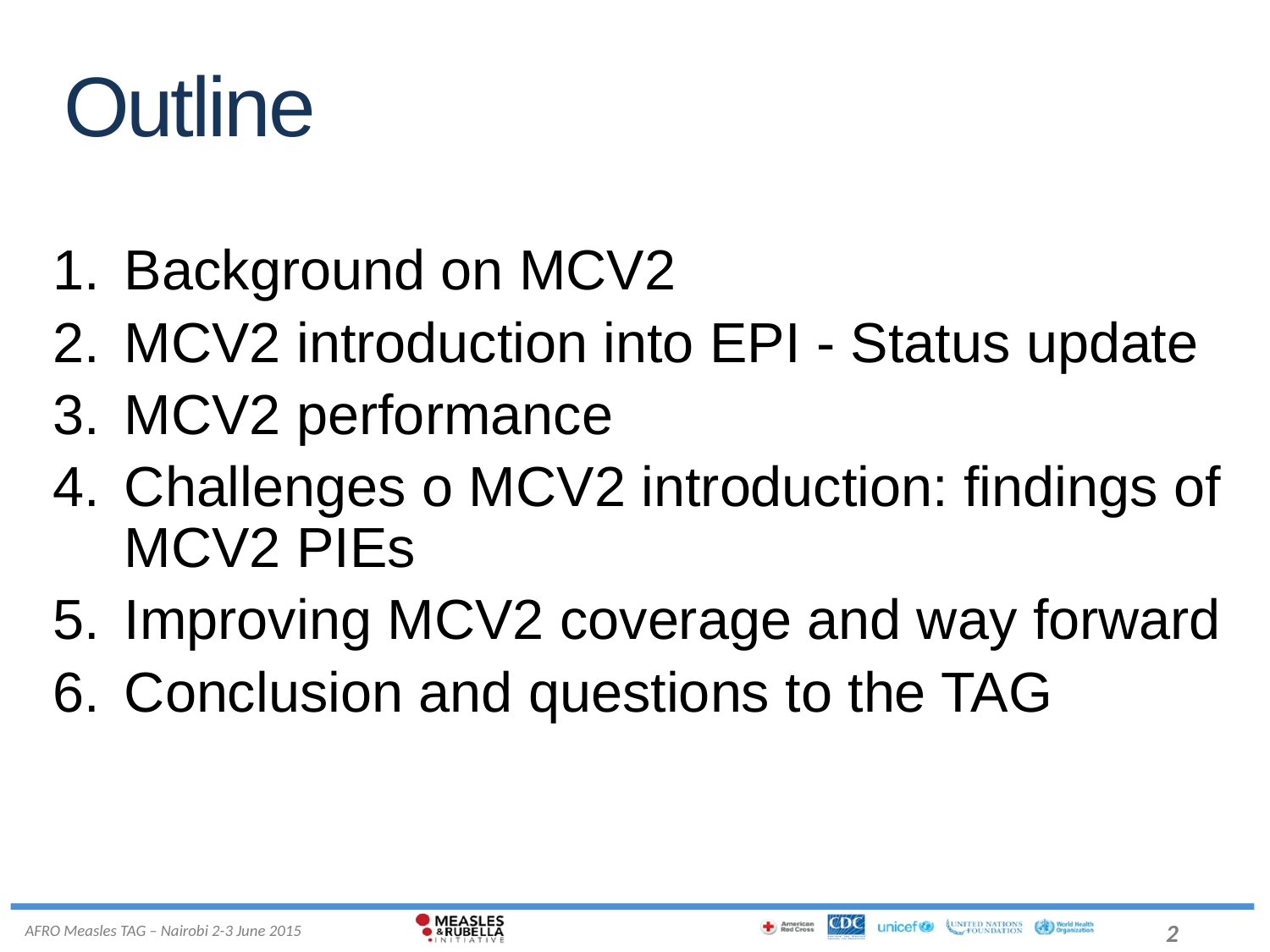

# Outline
Background on MCV2
MCV2 introduction into EPI - Status update
MCV2 performance
Challenges o MCV2 introduction: findings of MCV2 PIEs
Improving MCV2 coverage and way forward
Conclusion and questions to the TAG